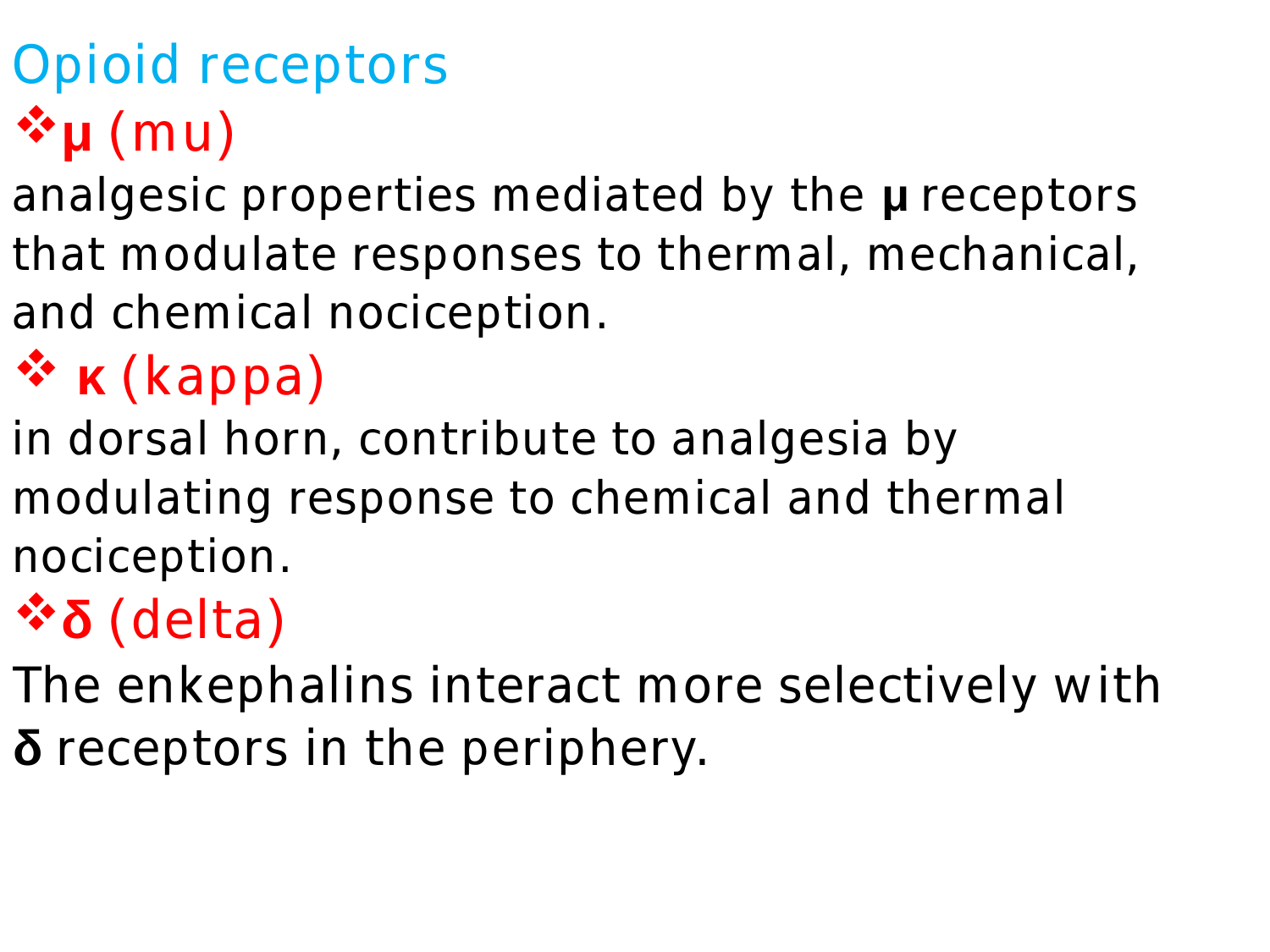

Opioid receptors
μ (mu)
analgesic properties mediated by the μ receptors
that modulate responses to thermal, mechanical,
and chemical nociception.
 κ (kappa)
in dorsal horn, contribute to analgesia by
modulating response to chemical and thermal
nociception.
δ (delta)
The enkephalins interact more selectively with
δ receptors in the periphery.